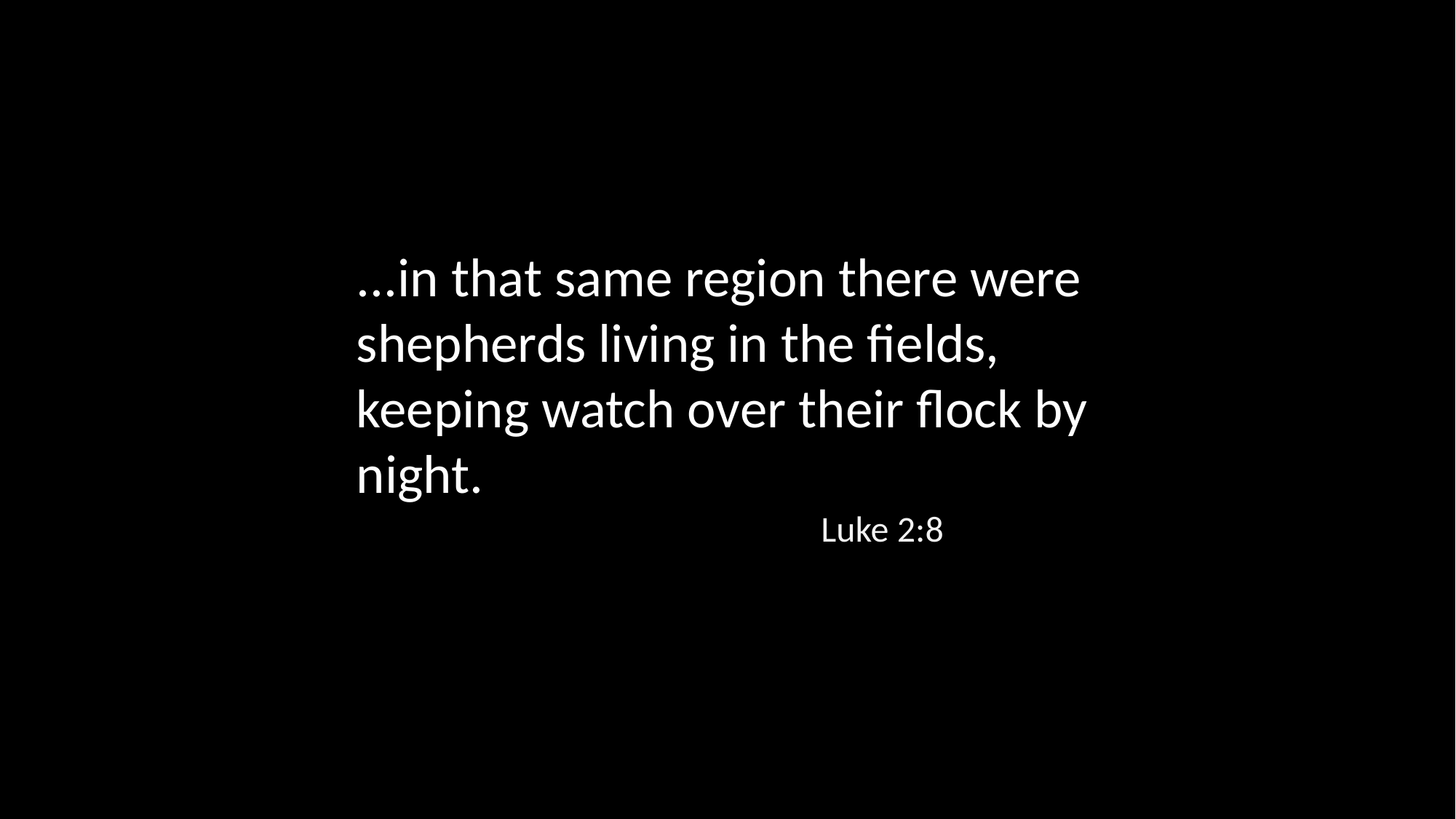

...in that same region there were shepherds living in the fields, keeping watch over their flock by night.

Luke 2:8